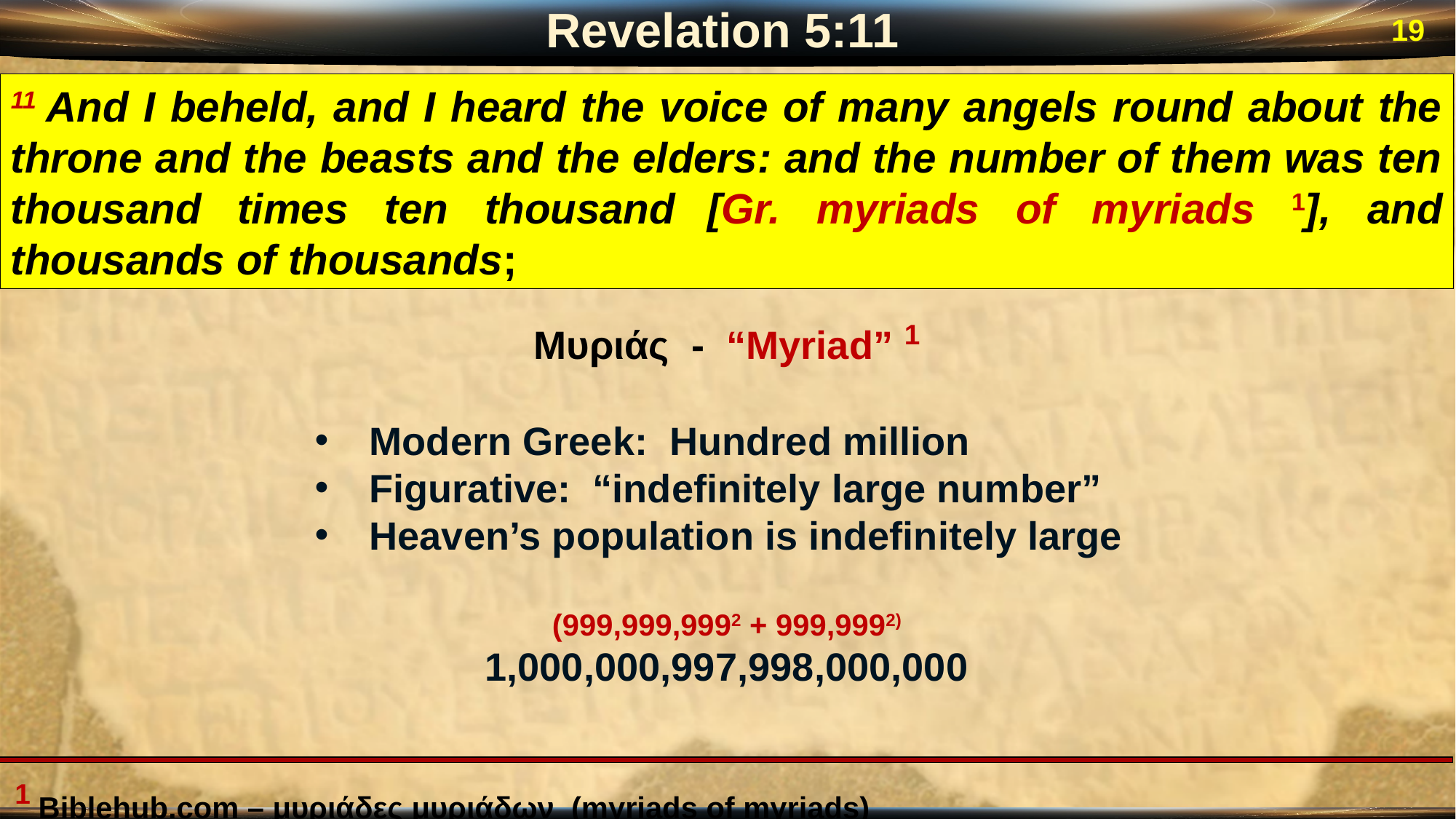

Revelation 5:11
19
11 And I beheld, and I heard the voice of many angels round about the throne and the beasts and the elders: and the number of them was ten thousand times ten thousand [Gr. myriads of myriads 1], and thousands of thousands;
Μυριάς  -  “Myriad” 1

Modern Greek:  Hundred million
Figurative:  “indefinitely large number”
Heaven’s population is indefinitely large

(999,999,9992 + 999,9992)
1,000,000,997,998,000,000

1 Biblehub.com – μυριάδες μυριάδων  (myriads of myriads)